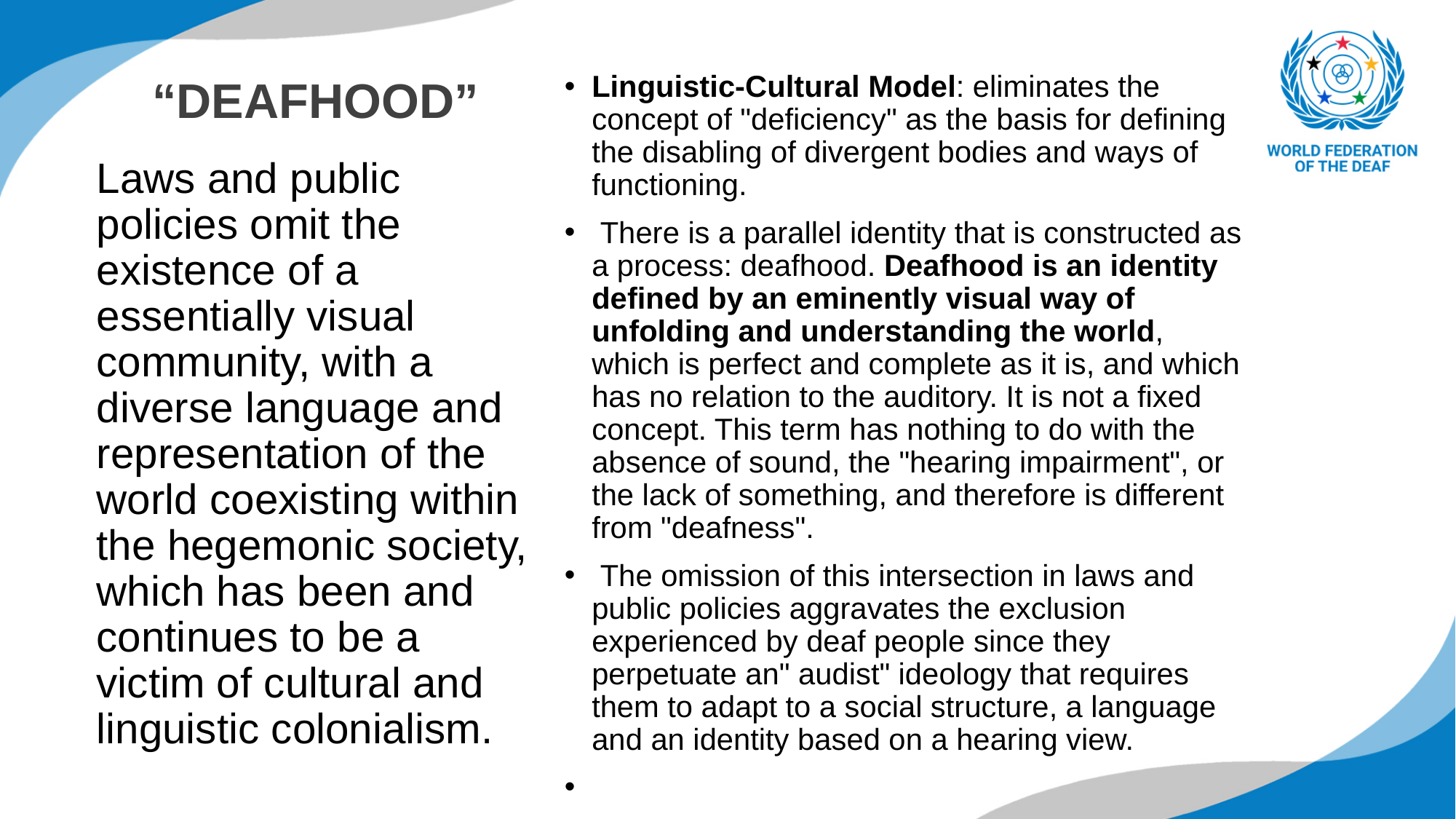

# “DEAFHOOD”
Linguistic-Cultural Model: eliminates the concept of "deficiency" as the basis for defining the disabling of divergent bodies and ways of functioning.
 There is a parallel identity that is constructed as a process: deafhood. Deafhood is an identity defined by an eminently visual way of unfolding and understanding the world, which is perfect and complete as it is, and which has no relation to the auditory. It is not a fixed concept. This term has nothing to do with the absence of sound, the "hearing impairment", or the lack of something, and therefore is different from "deafness".
 The omission of this intersection in laws and public policies aggravates the exclusion experienced by deaf people since they perpetuate an" audist" ideology that requires them to adapt to a social structure, a language and an identity based on a hearing view.

Laws and public policies omit the existence of a essentially visual community, with a diverse language and representation of the world coexisting within the hegemonic society, which has been and continues to be a victim of cultural and linguistic colonialism.